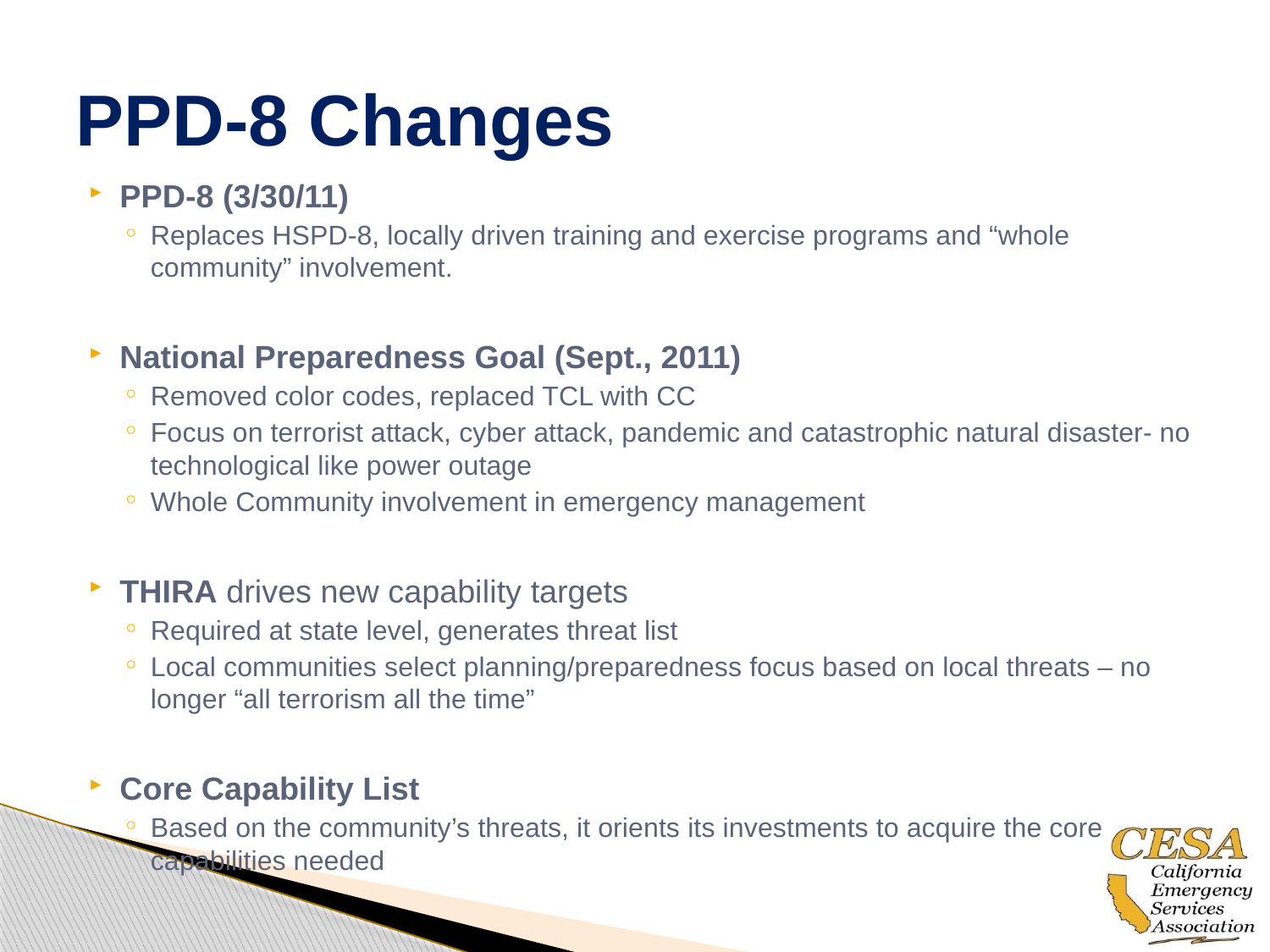

# PPD-8 Changes
PPD-8 (3/30/11)
Replaces HSPD-8, locally driven training and exercise programs and “whole community” involvement.

National Preparedness Goal (Sept., 2011)
Removed color codes, replaced TCL with CC
Focus on terrorist attack, cyber attack, pandemic and catastrophic natural disaster- no technological like power outage
Whole Community involvement in emergency management

THIRA drives new capability targets
Required at state level, generates threat list
Local communities select planning/preparedness focus based on local threats – no longer “all terrorism all the time”

Core Capability List
Based on the community’s threats, it orients its investments to acquire the core capabilities needed